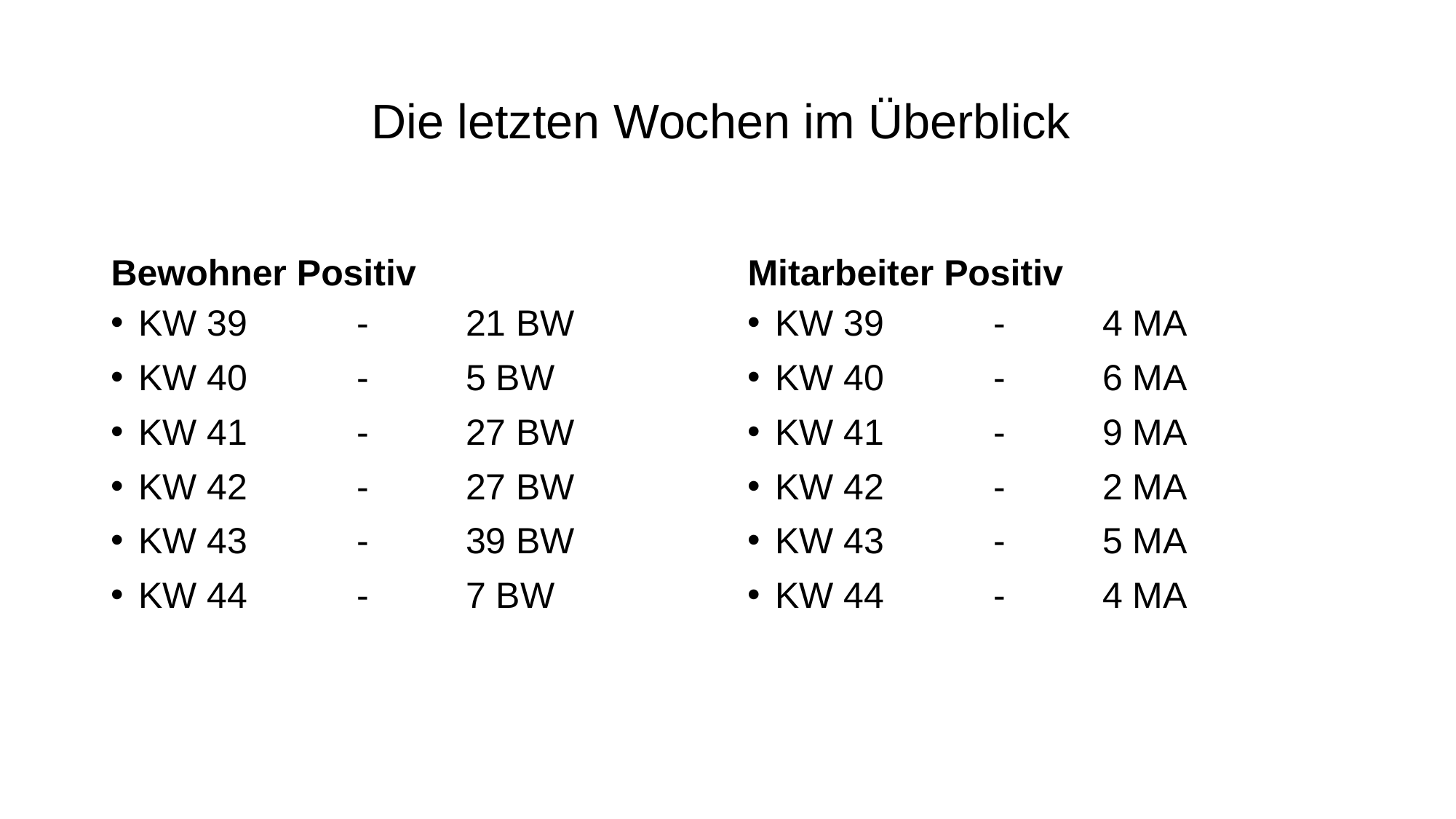

# Die letzten Wochen im Überblick
Bewohner Positiv
Mitarbeiter Positiv
KW 39	-	21 BW
KW 40	-	5 BW
KW 41	-	27 BW
KW 42	-	27 BW
KW 43	-	39 BW
KW 44	- 	7 BW
KW 39	-	4 MA
KW 40	-	6 MA
KW 41	-	9 MA
KW 42	-	2 MA
KW 43	-	5 MA
KW 44	-	4 MA